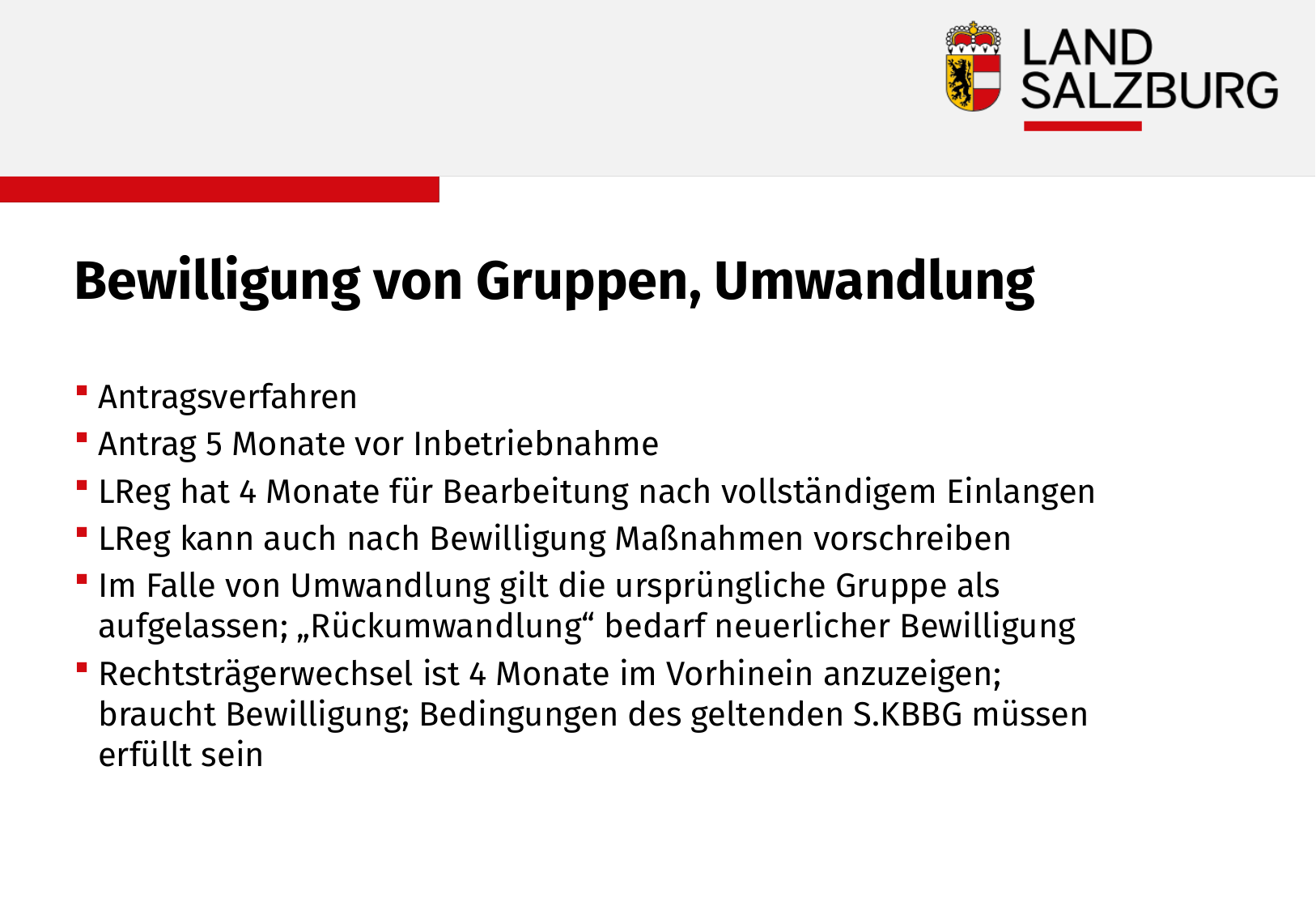

Bewilligung von Gruppen, Umwandlung
Antragsverfahren
Antrag 5 Monate vor Inbetriebnahme
LReg hat 4 Monate für Bearbeitung nach vollständigem Einlangen
LReg kann auch nach Bewilligung Maßnahmen vorschreiben
Im Falle von Umwandlung gilt die ursprüngliche Gruppe als aufgelassen; „Rückumwandlung“ bedarf neuerlicher Bewilligung
Rechtsträgerwechsel ist 4 Monate im Vorhinein anzuzeigen;
braucht Bewilligung; Bedingungen des geltenden S.KBBG müssen erfüllt sein